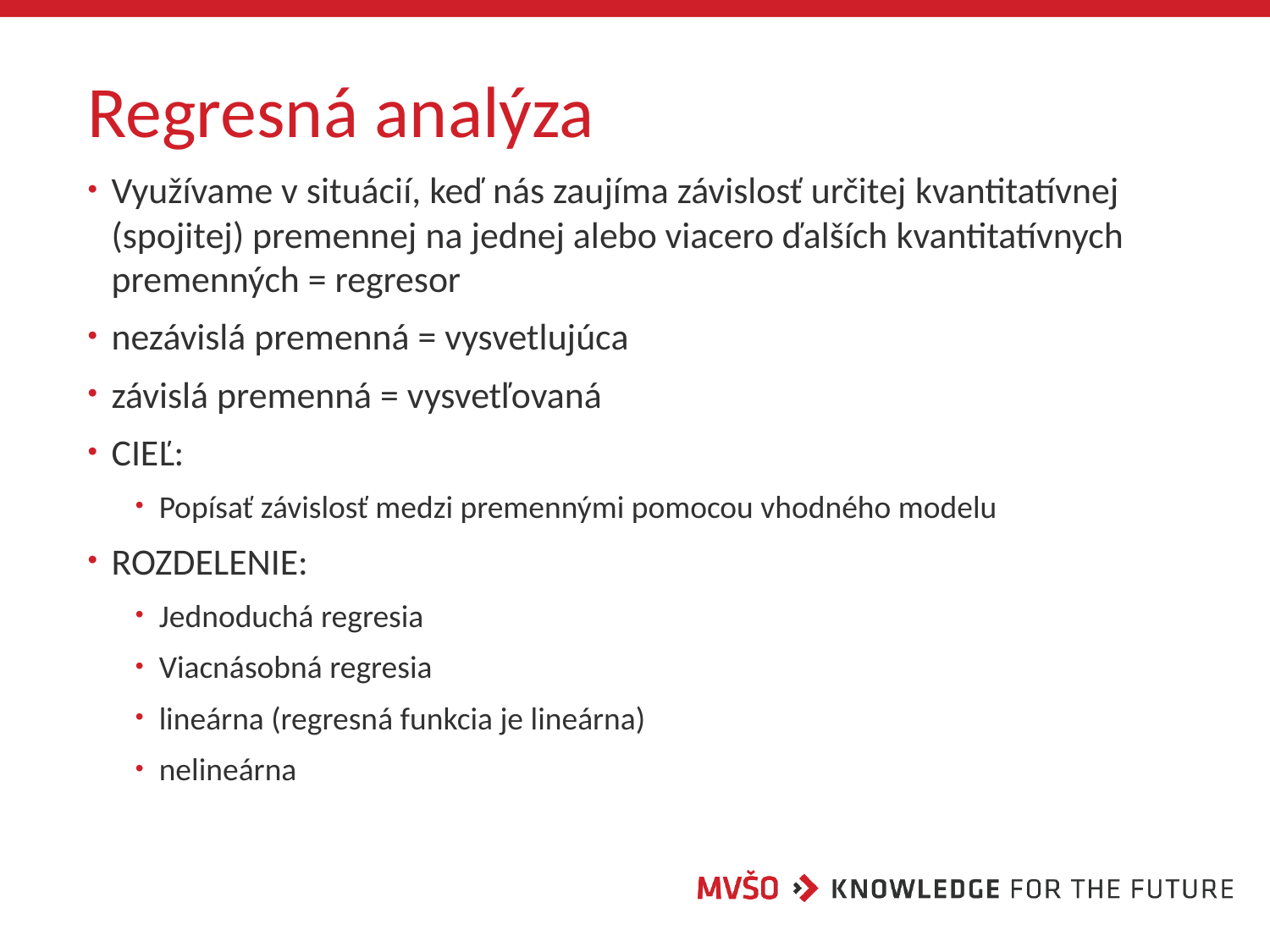

# Regresná analýza
Využívame v situácií, keď nás zaujíma závislosť určitej kvantitatívnej (spojitej) premennej na jednej alebo viacero ďalších kvantitatívnych premenných = regresor
nezávislá premenná = vysvetlujúca
závislá premenná = vysvetľovaná
CIEĽ:
Popísať závislosť medzi premennými pomocou vhodného modelu
ROZDELENIE:
Jednoduchá regresia
Viacnásobná regresia
lineárna (regresná funkcia je lineárna)
nelineárna